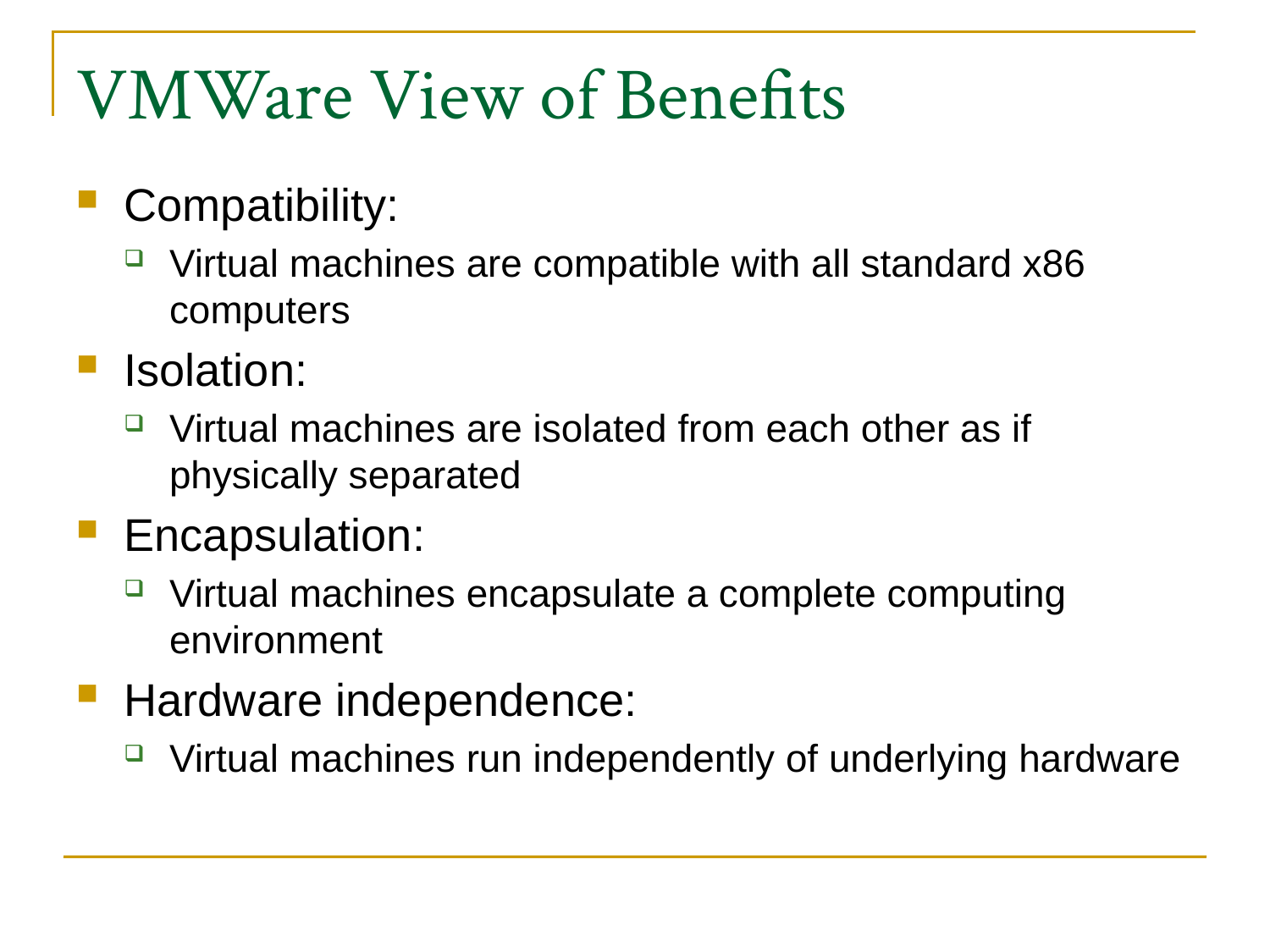

# VMWare View of Benefits
Compatibility:
Virtual machines are compatible with all standard x86 computers
Isolation:
Virtual machines are isolated from each other as if physically separated
Encapsulation:
Virtual machines encapsulate a complete computing environment
Hardware independence:
Virtual machines run independently of underlying hardware